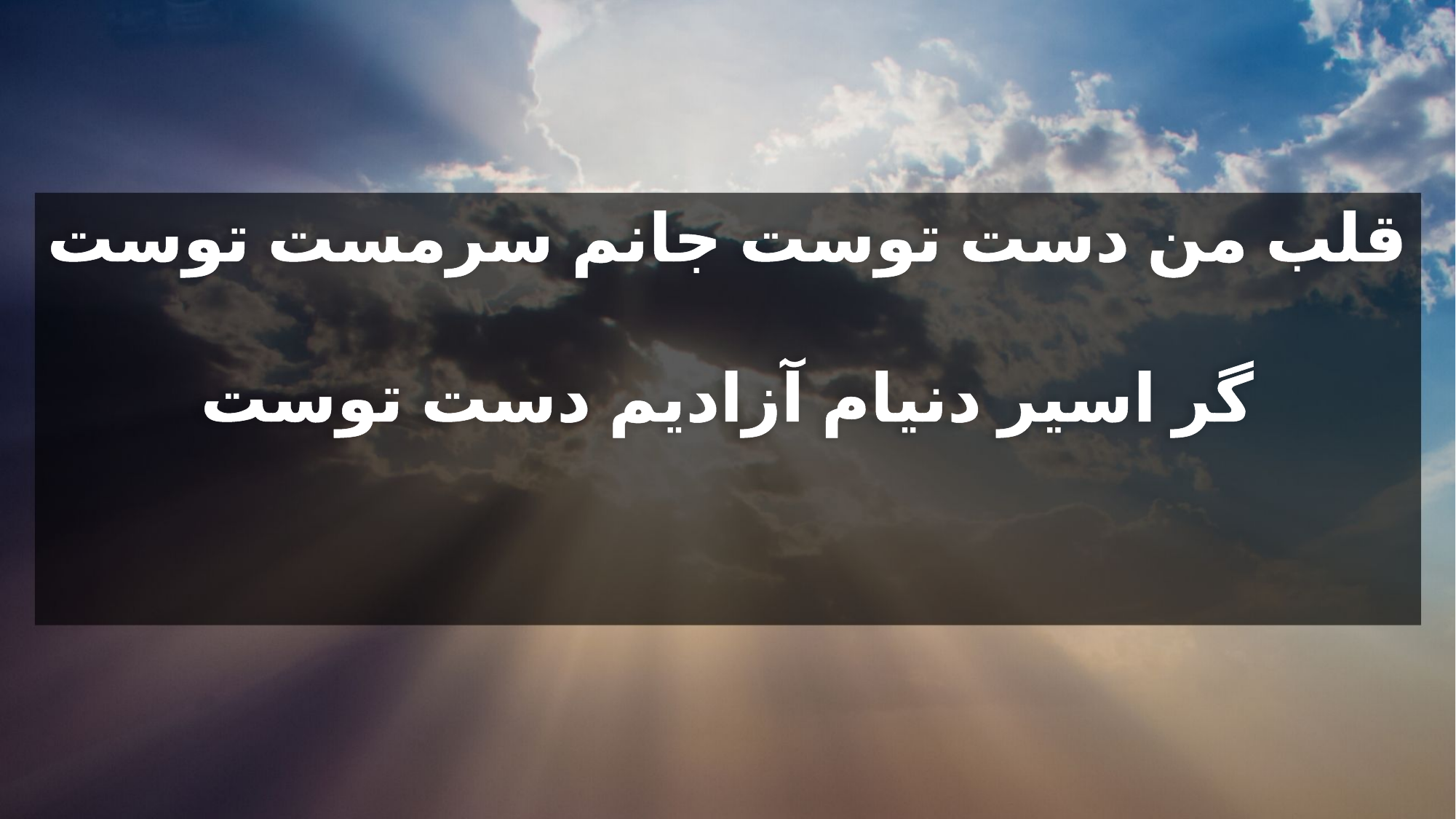

قلب من دست توست جانم سرمست توست
گر اسیر دنیام آزادیم دست توست